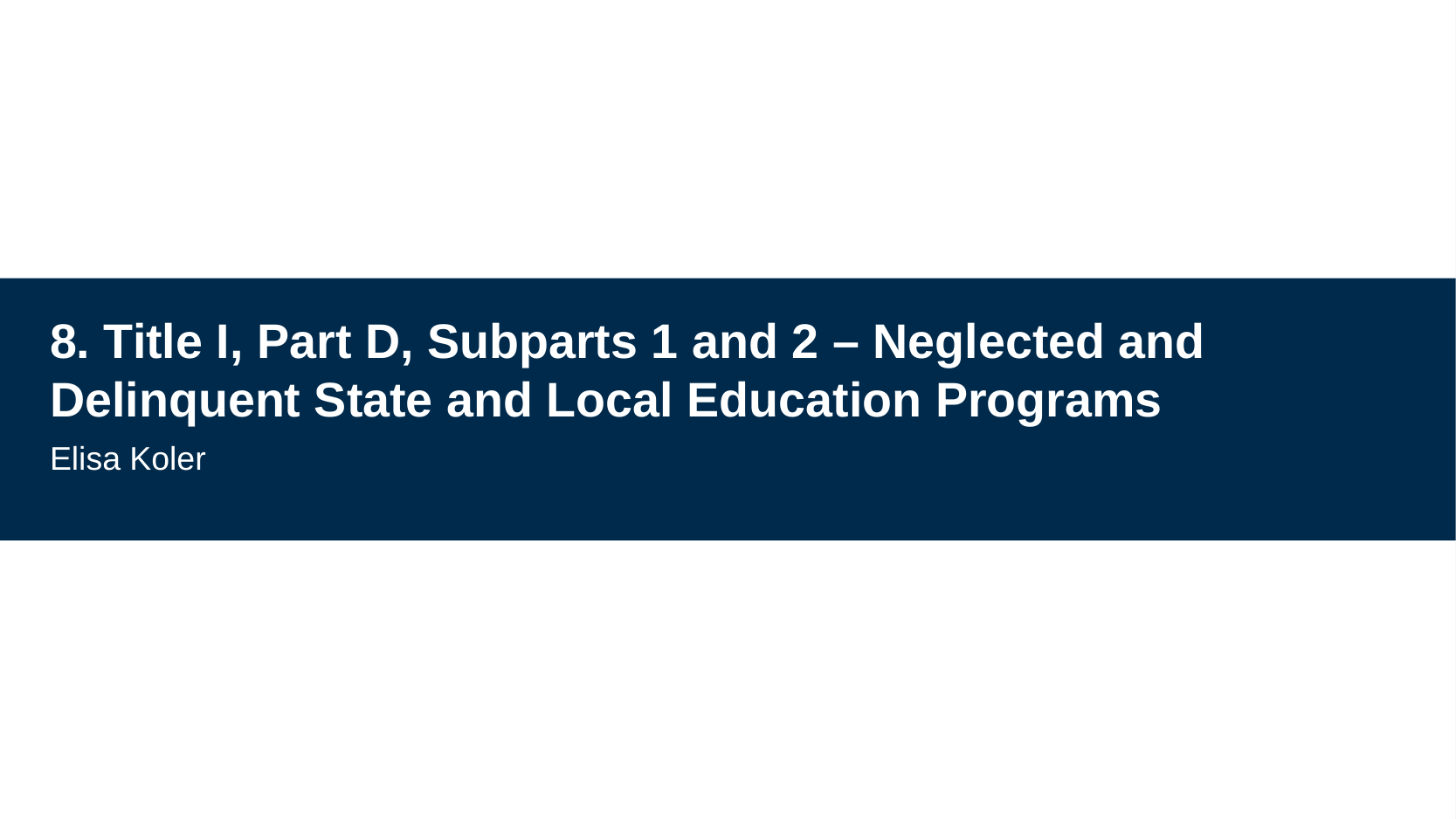

# 8. Title I, Part D, Subparts 1 and 2 – Neglected and Delinquent State and Local Education Programs
Elisa Koler